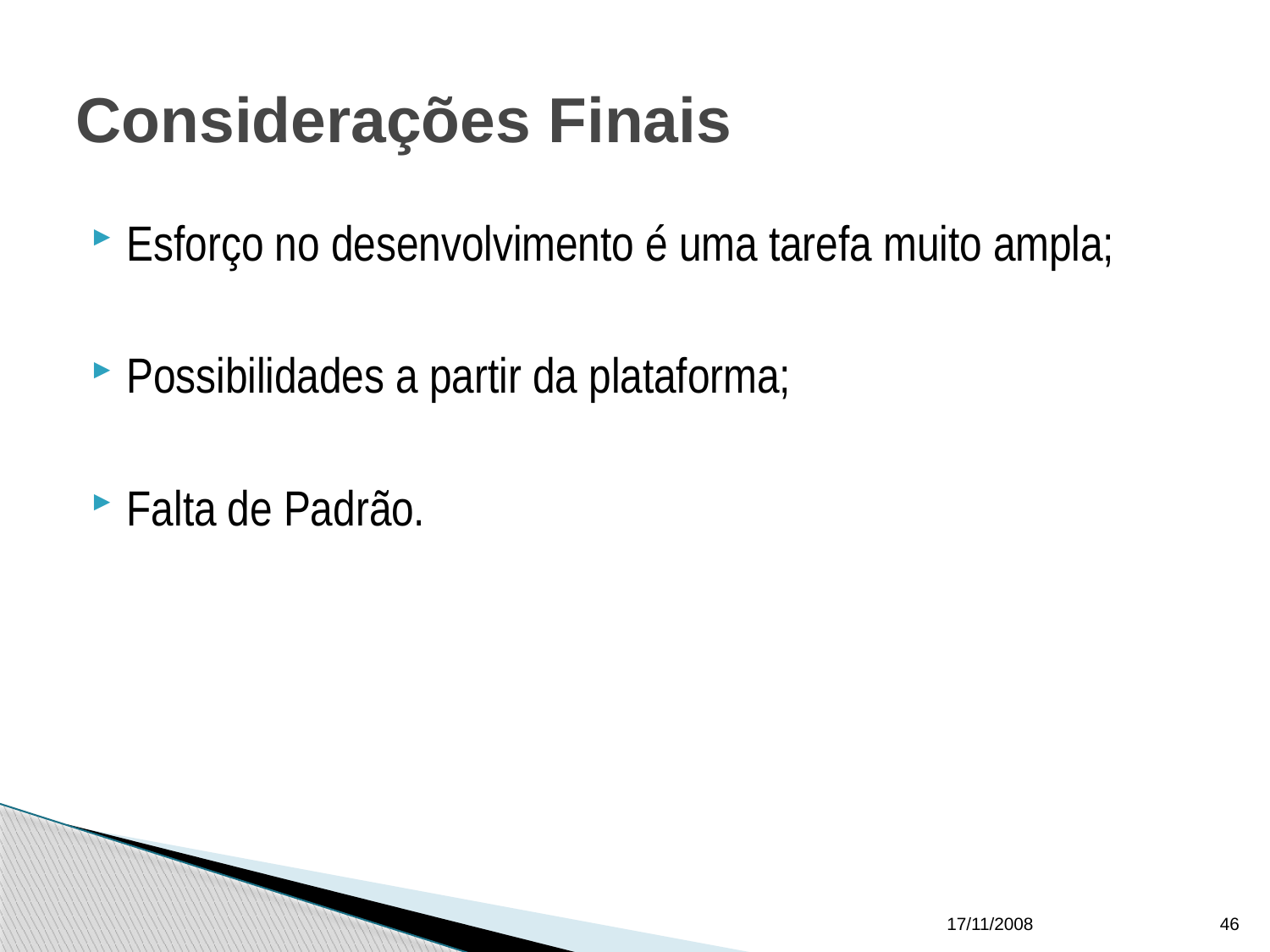

# Considerações Finais
Esforço no desenvolvimento é uma tarefa muito ampla;

Possibilidades a partir da plataforma;

Falta de Padrão.
17/11/2008
46